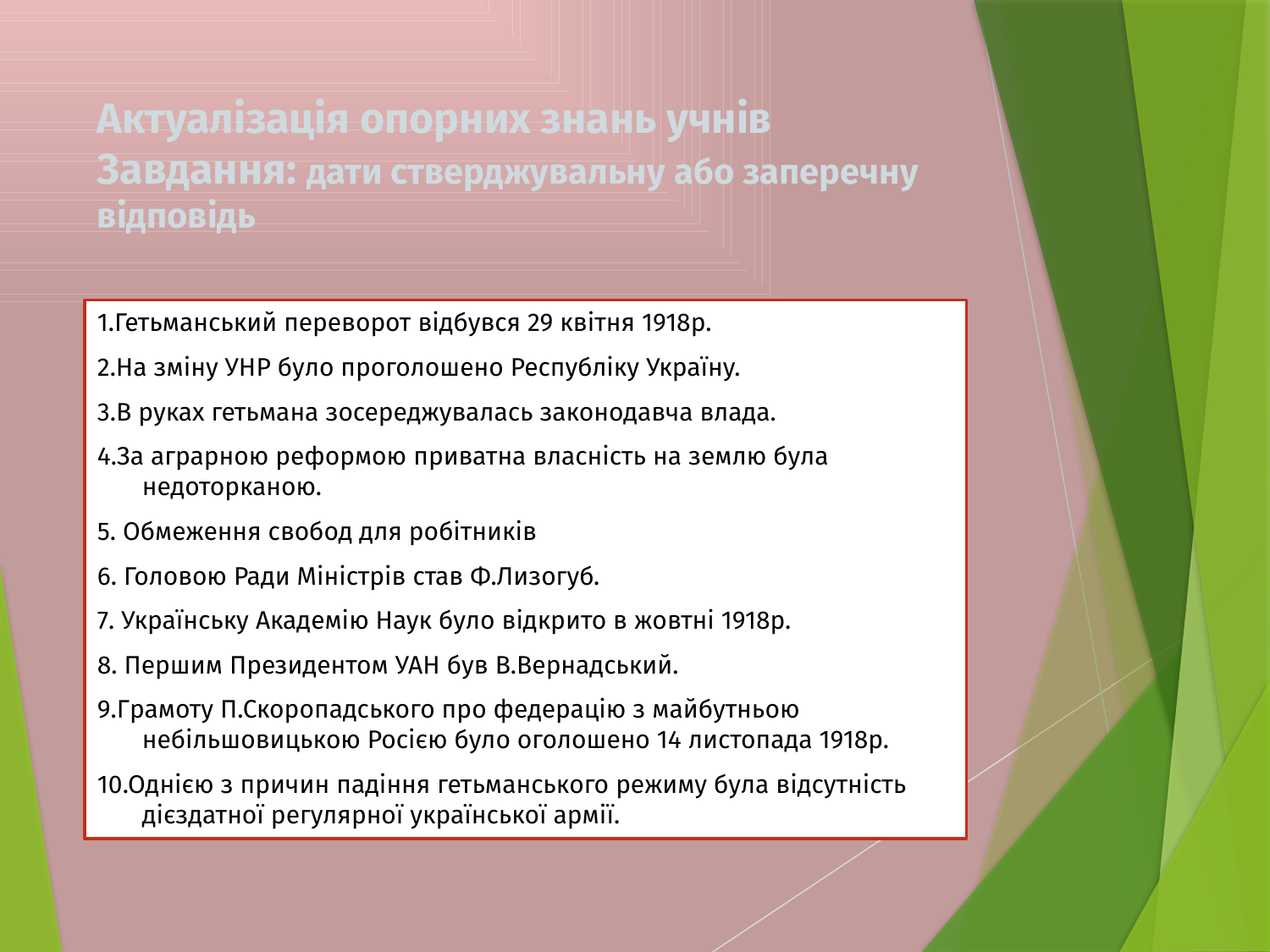

# Актуалізація опорних знань учнів Завдання: дати стверджувальну або заперечну відповідь
1.Гетьманський переворот відбувся 29 квітня 1918р.
2.На зміну УНР було проголошено Республіку Україну.
3.В руках гетьмана зосереджувалась законодавча влада.
4.За аграрною реформою приватна власність на землю була недоторканою.
5. Обмеження свобод для робітників
6. Головою Ради Міністрів став Ф.Лизогуб.
7. Українську Академію Наук було відкрито в жовтні 1918р.
8. Першим Президентом УАН був В.Вернадський.
9.Грамоту П.Скоропадського про федерацію з майбутньою небільшовицькою Росією було оголошено 14 листопада 1918р.
10.Однією з причин падіння гетьманського режиму була відсутність дієздатної регулярної української армії.